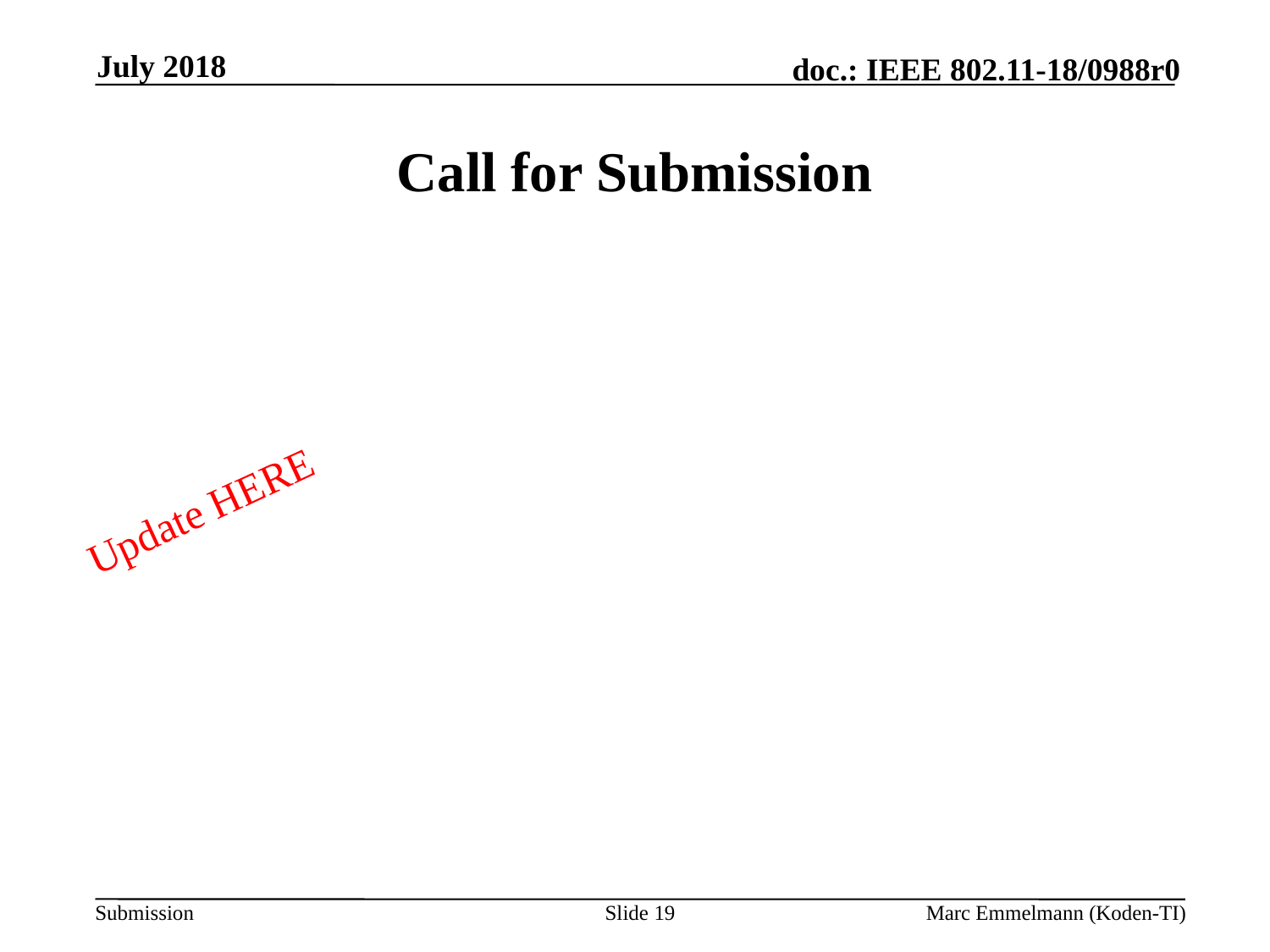

July 2018
# Call for Submission

Update HERE
Slide 19
Marc Emmelmann (Koden-TI)